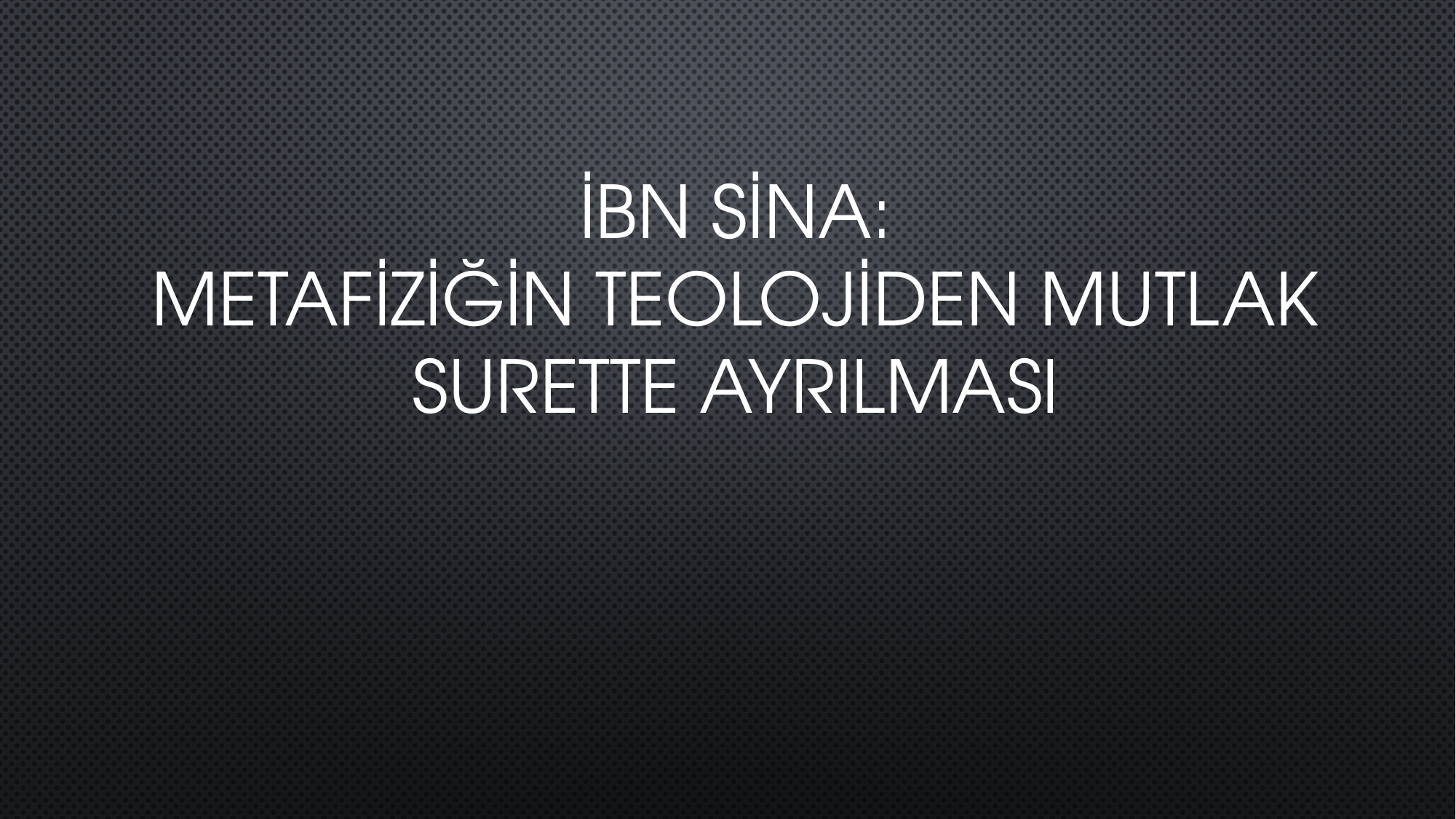

İBN SİNA:
METAFİZİĞİN TEOLOJİDEN MUTLAK SURETTE AYRILMASI